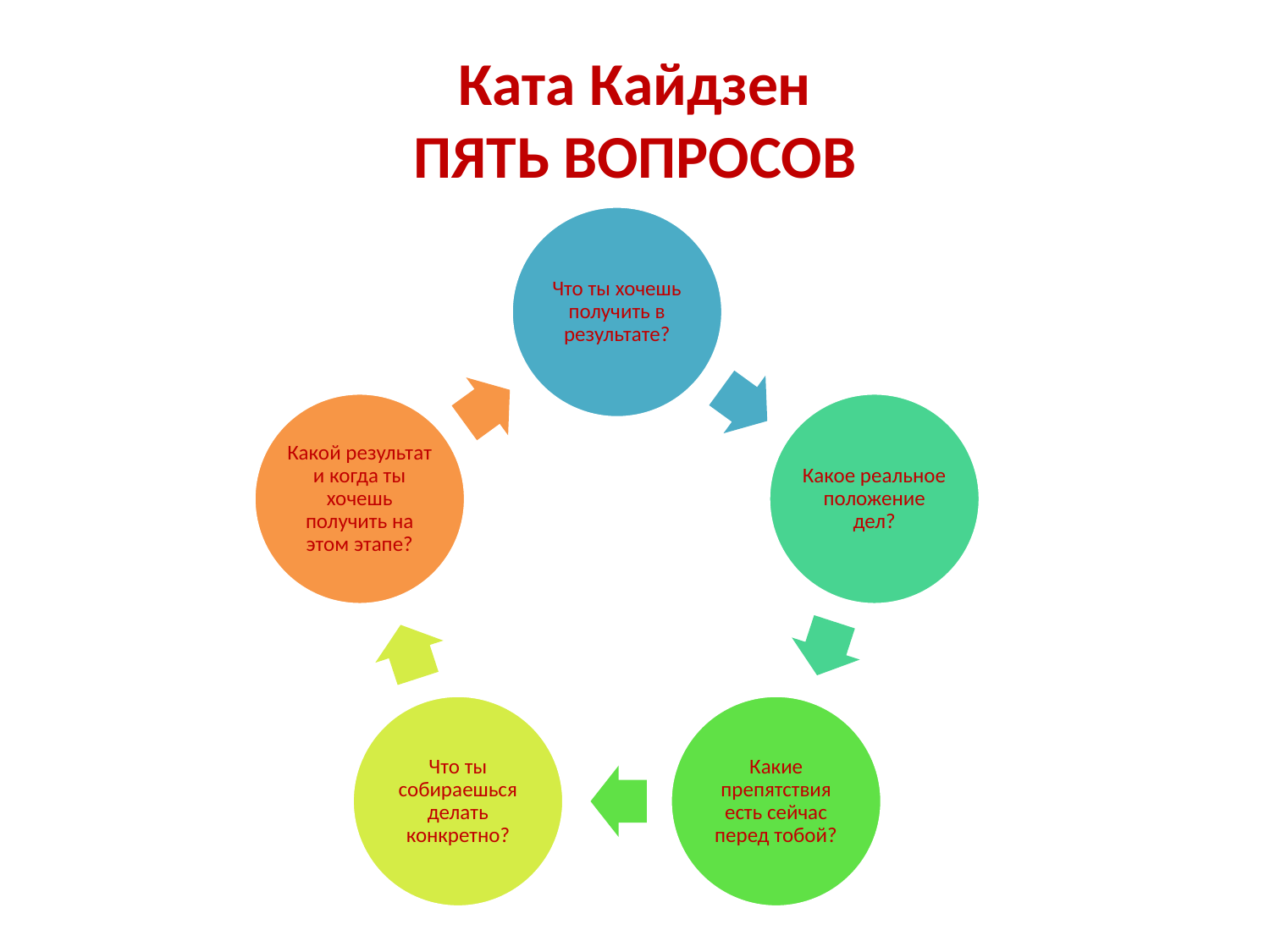

# Ката Кайдзен ПЯТЬ ВОПРОСОВ
Что ты хочешь получить в результате?

Какое реальное положение дел?

Какие препятствия есть сейчас перед тобой?

Что ты собираешься делать конкретно?

Какой результат и когда ты хочешь получить на этом этапе?